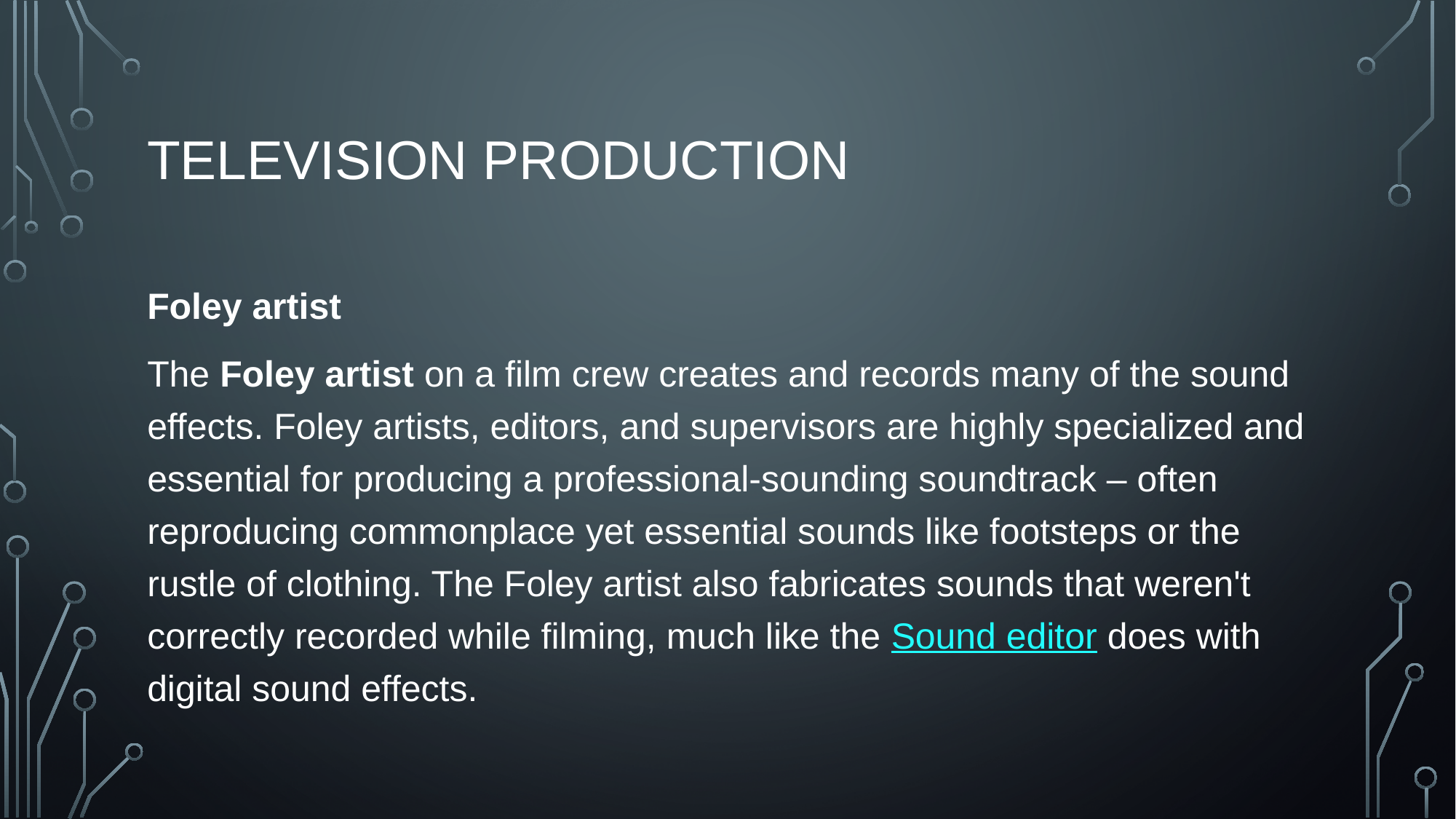

# television production
Foley artist
The Foley artist on a film crew creates and records many of the sound effects. Foley artists, editors, and supervisors are highly specialized and essential for producing a professional-sounding soundtrack – often reproducing commonplace yet essential sounds like footsteps or the rustle of clothing. The Foley artist also fabricates sounds that weren't correctly recorded while filming, much like the Sound editor does with digital sound effects.